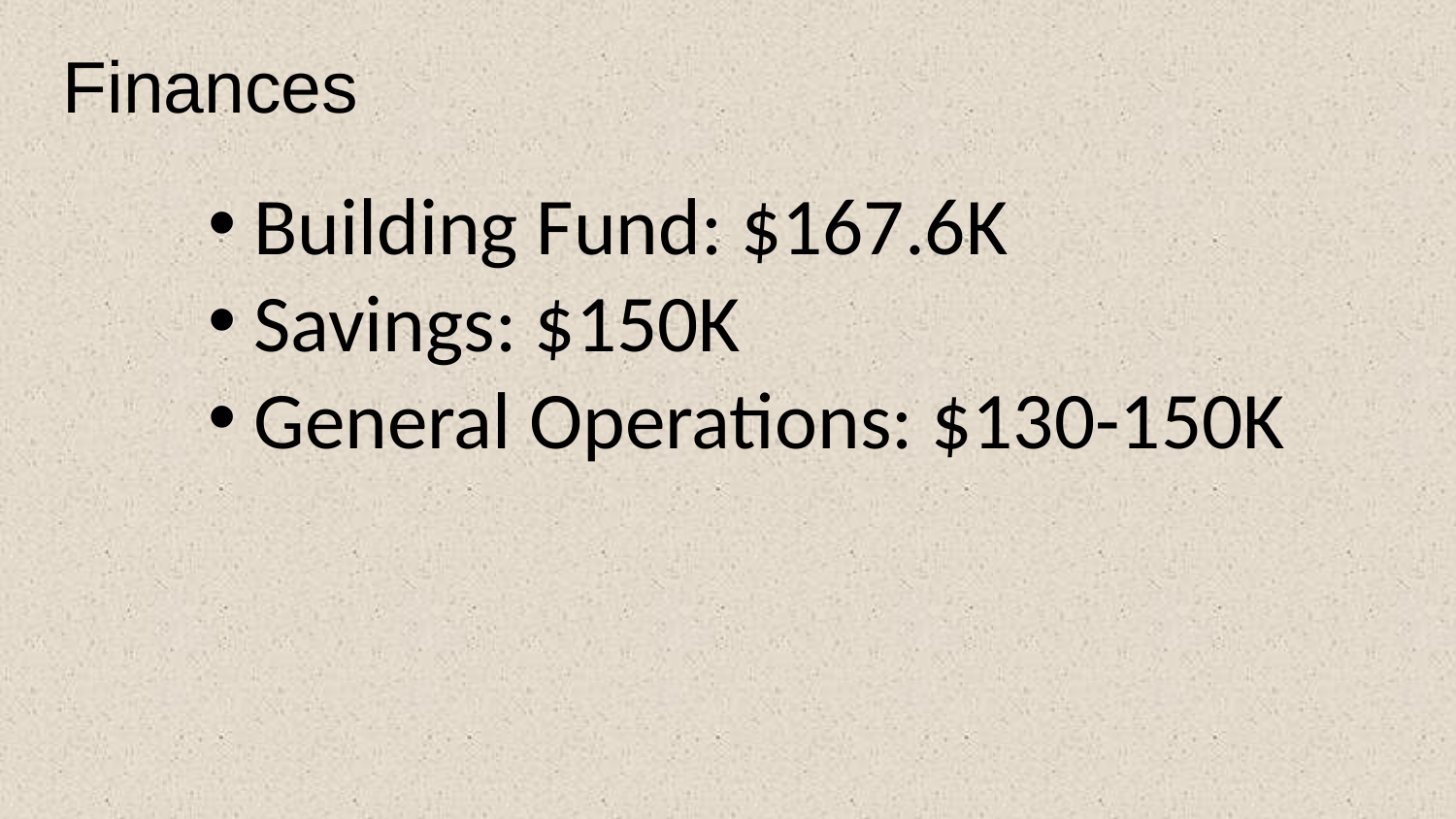

Finances
Building Fund: $167.6K
Savings: $150K
General Operations: $130-150K